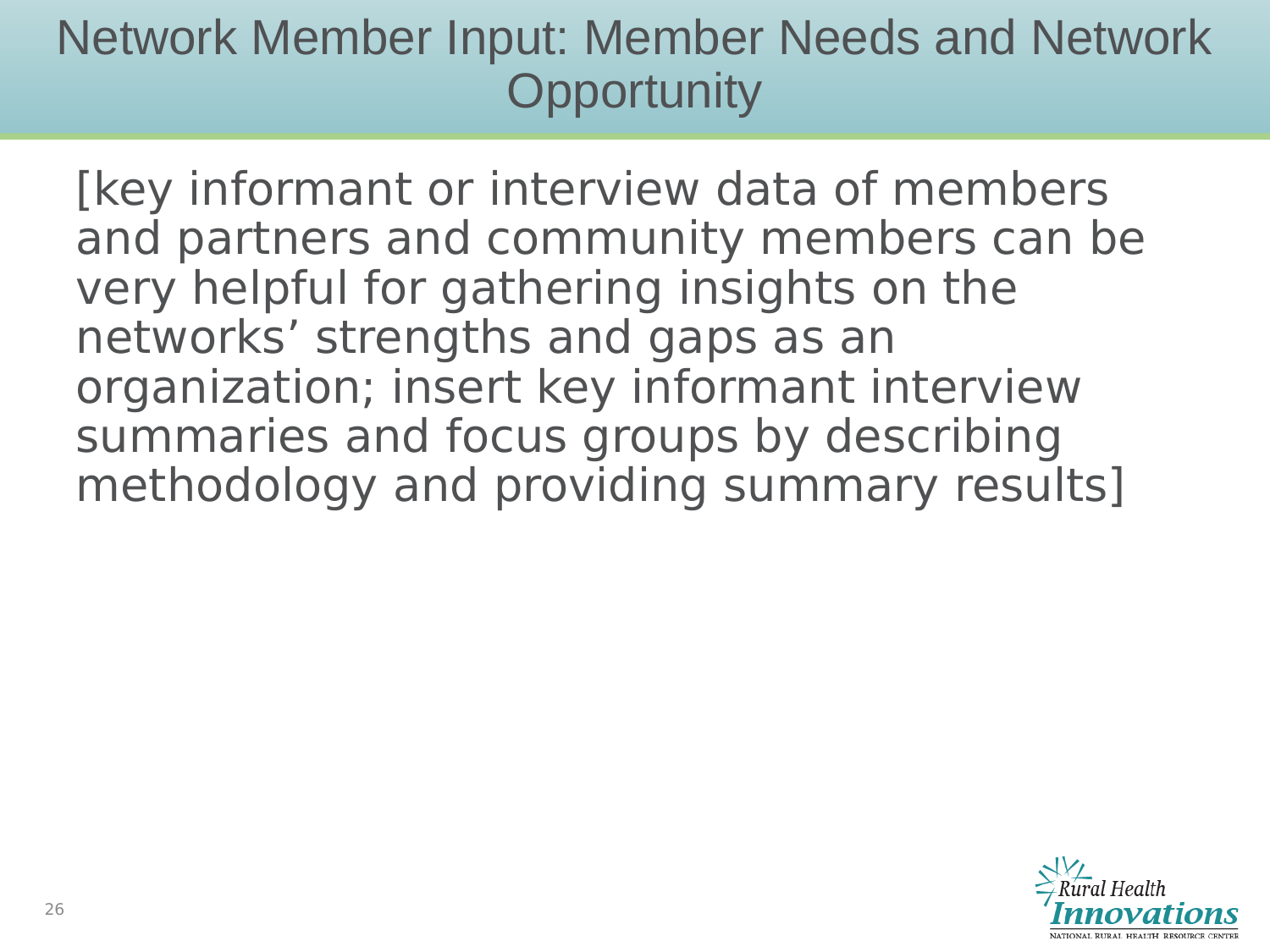

# Network Member Input: Member Needs and Network Opportunity
[key informant or interview data of members and partners and community members can be very helpful for gathering insights on the networks’ strengths and gaps as an organization; insert key informant interview summaries and focus groups by describing methodology and providing summary results]

26